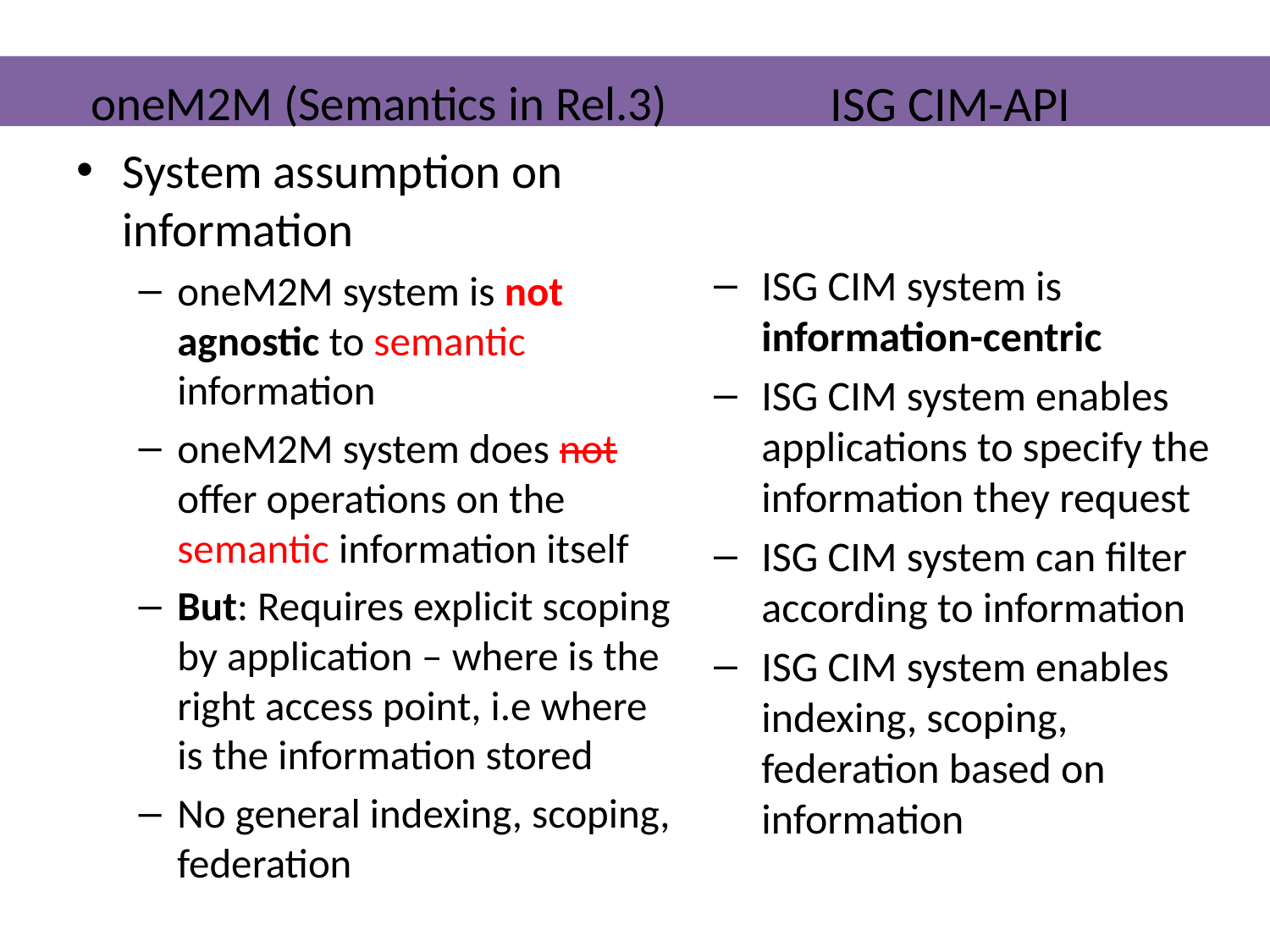

oneM2M (Semantics in Rel.3)
System assumption on information
oneM2M system is not agnostic to semantic information
oneM2M system does not offer operations on the semantic information itself
But: Requires explicit scoping by application – where is the right access point, i.e where is the information stored
No general indexing, scoping, federation

ISG CIM-API

ISG CIM system is information-centric
ISG CIM system enables applications to specify the information they request
ISG CIM system can filter according to information
ISG CIM system enables indexing, scoping, federation based on information